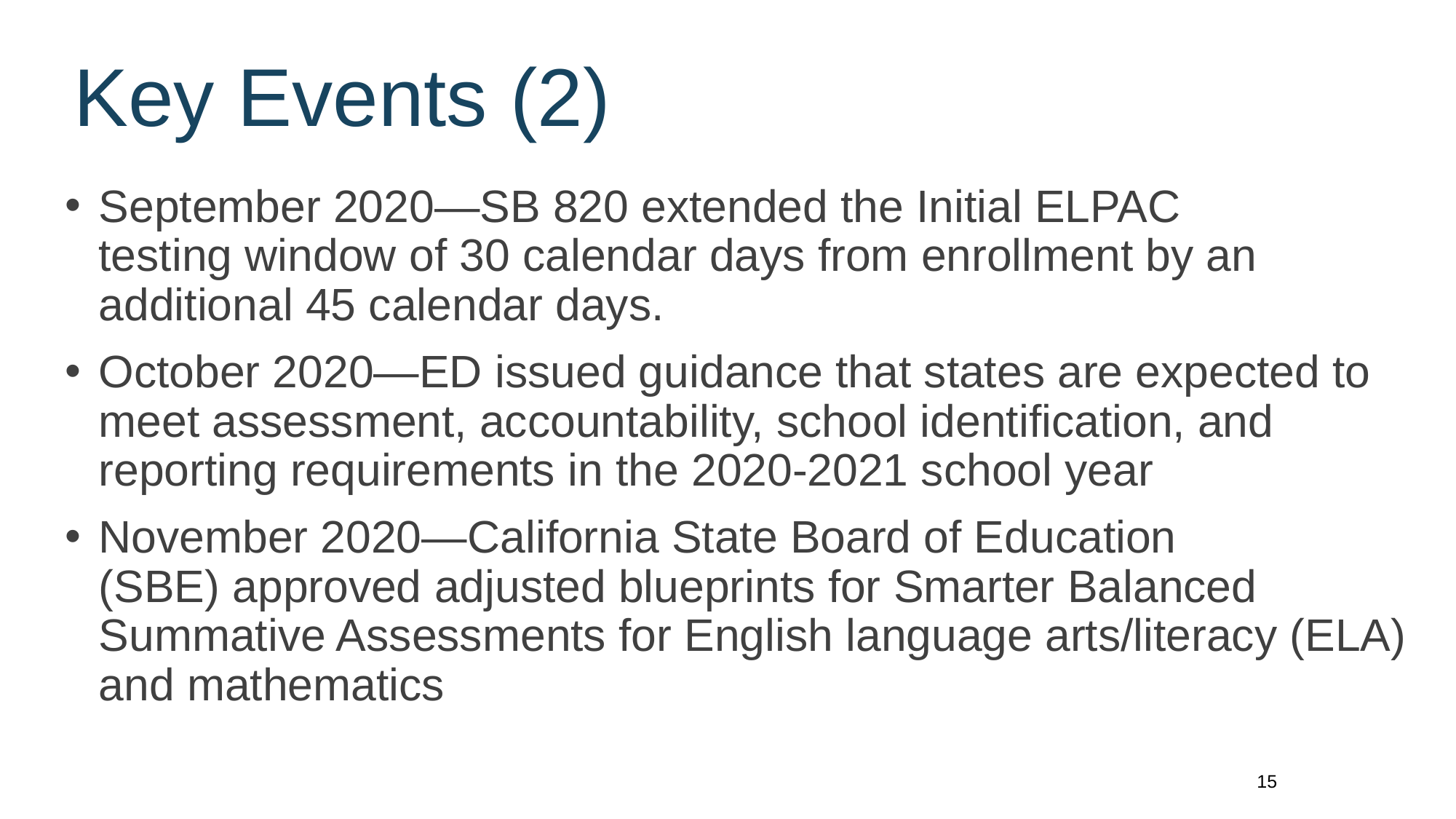

# Key Events (2)
September 2020—SB 820 extended the Initial ELPAC testing window of 30 calendar days from enrollment by an additional 45 calendar days.
October 2020—ED issued guidance that states are expected to meet assessment, accountability, school identification, and reporting requirements in the 2020-2021 school year​
November 2020—California State Board of Education (SBE) approved adjusted blueprints for Smarter Balanced Summative Assessments for English language arts/literacy (ELA) and mathematics​

15